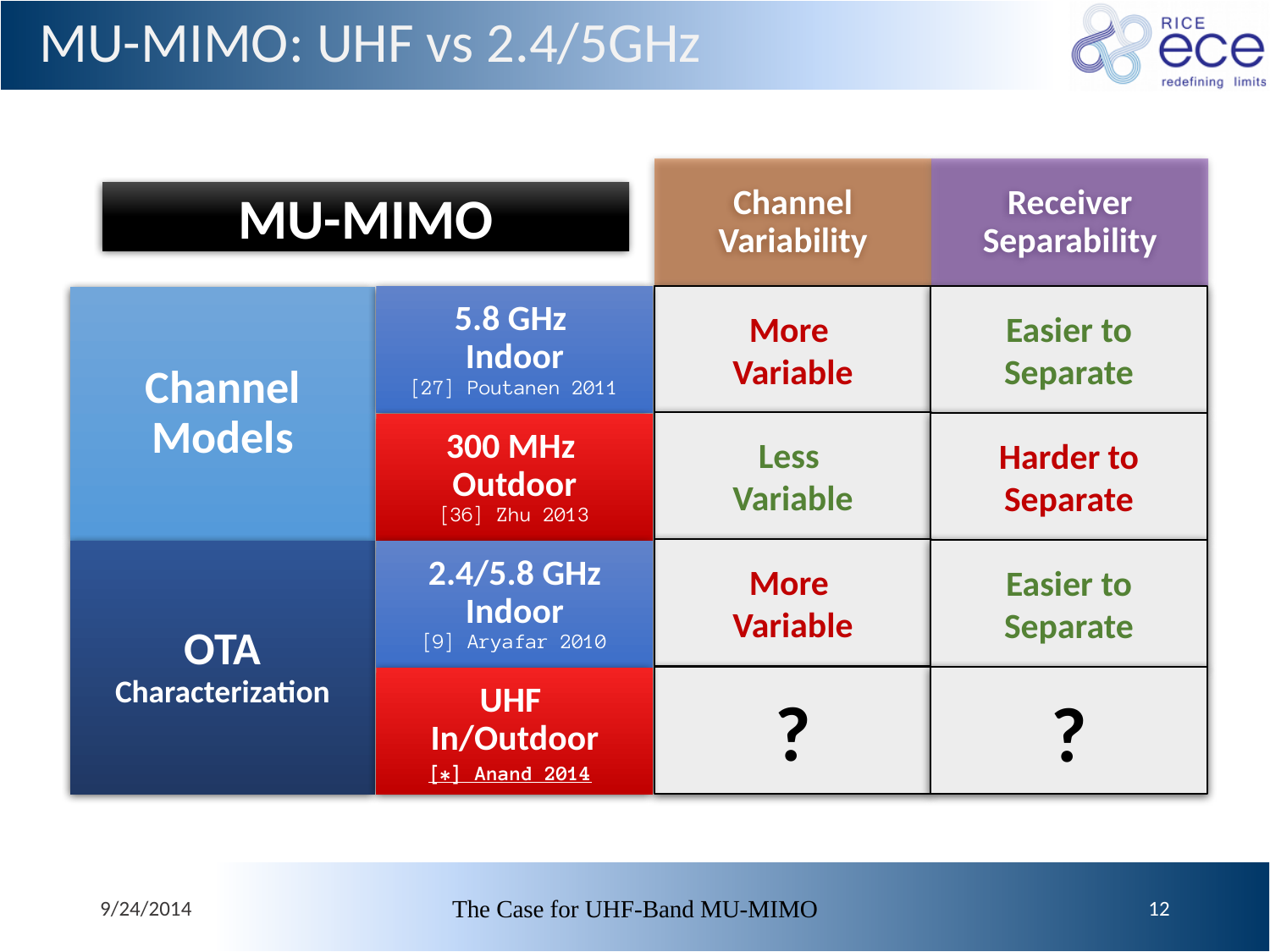

# MU-MIMO: UHF vs 2.4/5GHz
Channel Variability
Receiver Separability
MU-MIMO
Easier to Separate
5.8 GHz
Indoor
[27] Poutanen 2011
More
Variable
Channel Models
Less
Variable
Harder to Separate
300 MHz
Outdoor
[36] Zhu 2013
More
Variable
Easier to Separate
OTA Characterization
2.4/5.8 GHz Indoor
[9] Aryafar 2010
?
?
UHF
In/Outdoor

[*] Anand 2014
9/24/2014
The Case for UHF-Band MU-MIMO
12